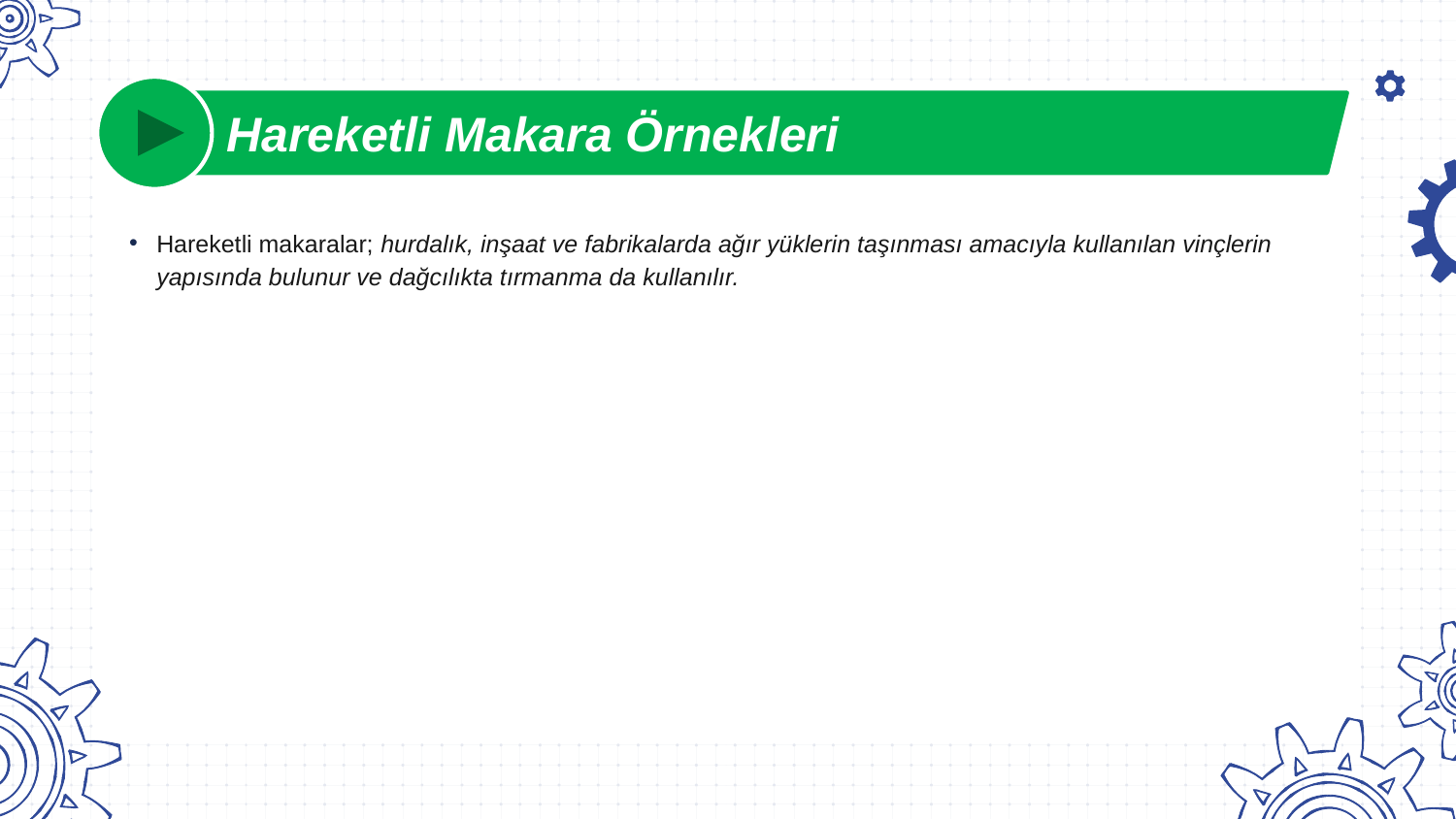

# Hareketli Makara Örnekleri

Hareketli makaralar; hurdalık, inşaat ve fabrikalarda ağır yüklerin taşınması amacıyla kullanılan vinçlerin yapısında bulunur ve dağcılıkta tırmanma da kullanılır.